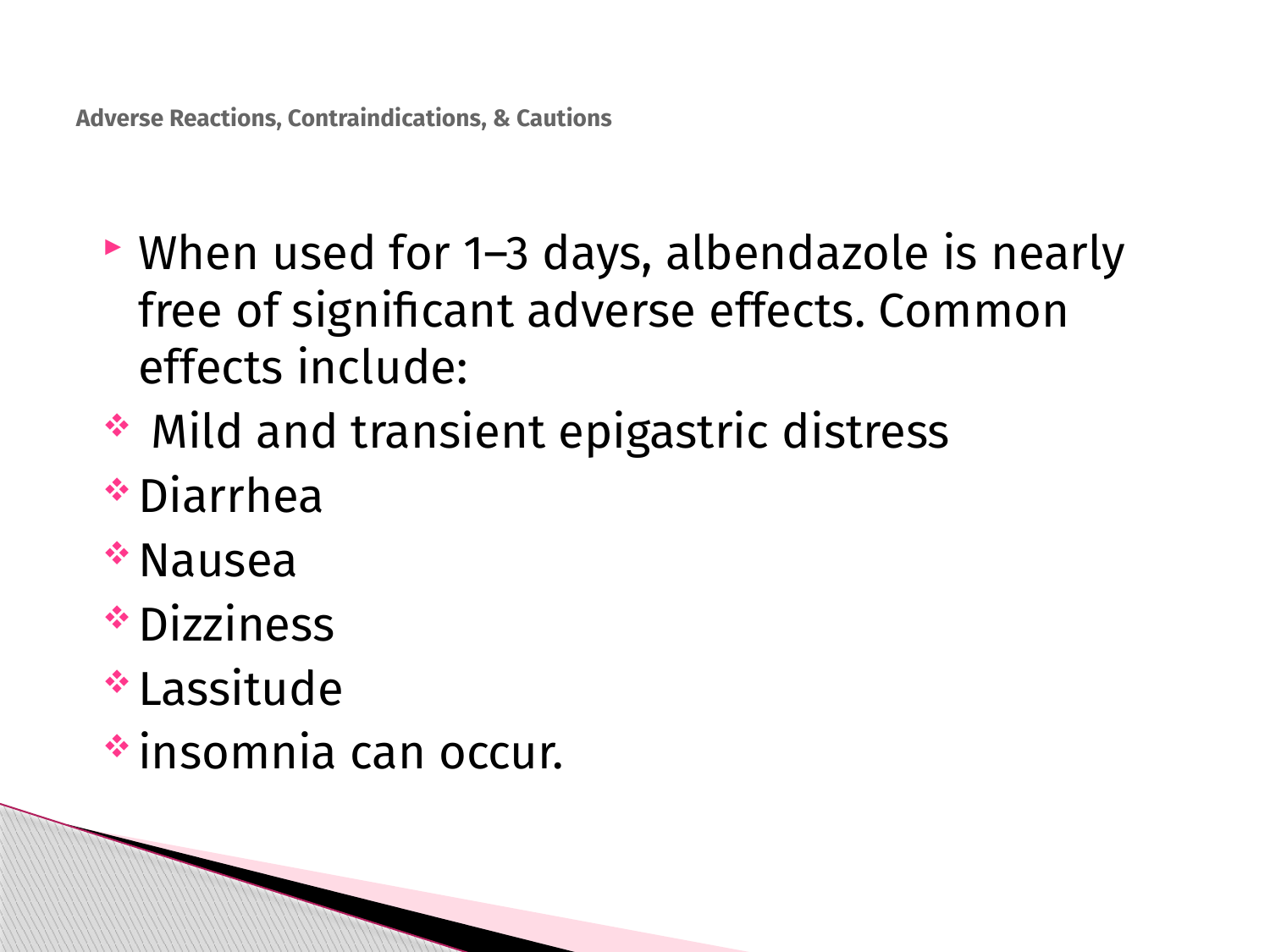

# Adverse Reactions, Contraindications, & Cautions
When used for 1–3 days, albendazole is nearly free of significant adverse effects. Common effects include:
 Mild and transient epigastric distress
Diarrhea
Nausea
Dizziness
Lassitude
insomnia can occur.